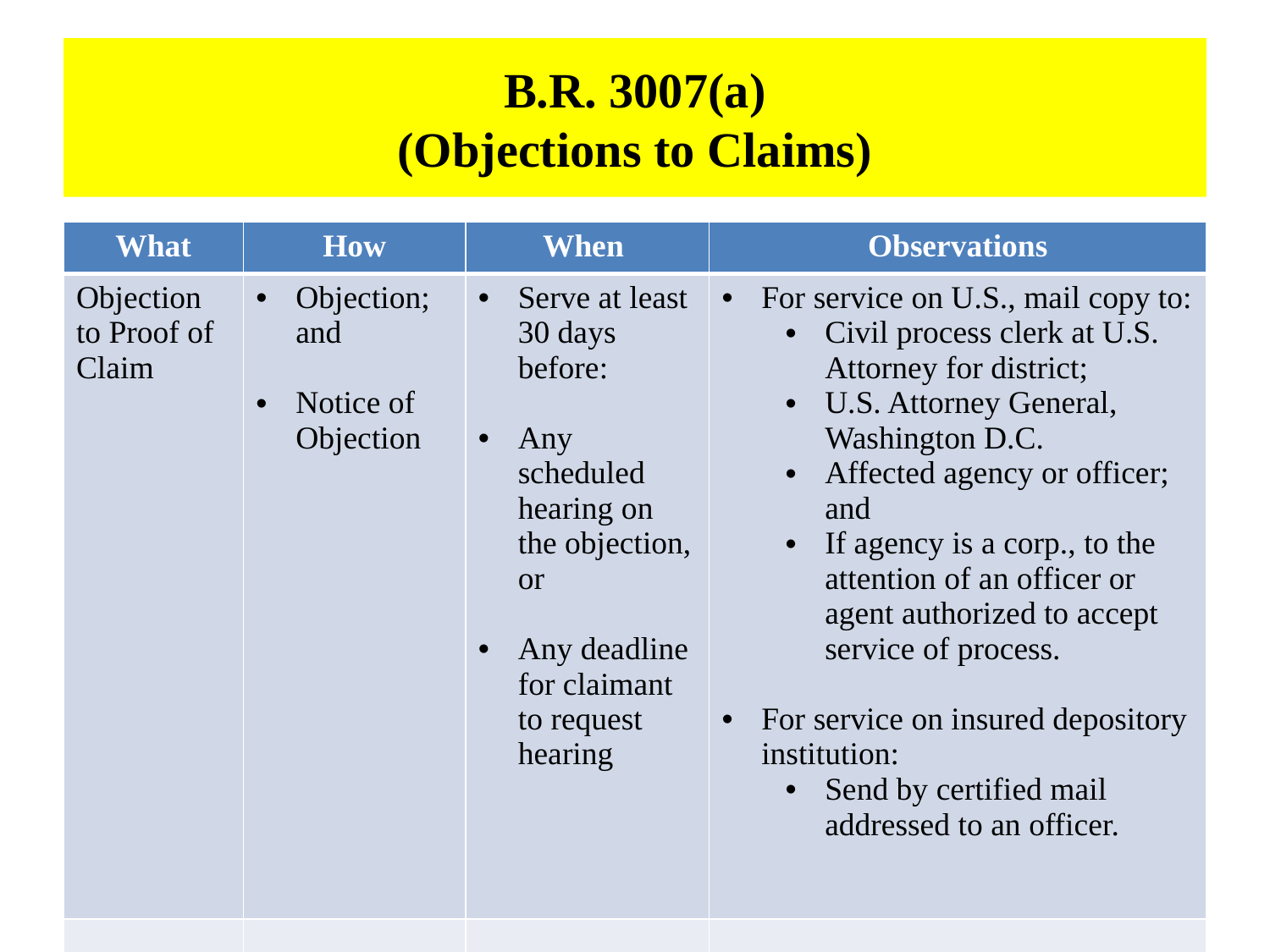

# B.R. 3007(a) (Objections to Claims)
| What | How | When | Observations |
| --- | --- | --- | --- |
| Objection to Proof of Claim | Objection; and Notice of Objection | Serve at least 30 days before: Any scheduled hearing on the objection, or Any deadline for claimant to request hearing | For service on U.S., mail copy to: Civil process clerk at U.S. Attorney for district; U.S. Attorney General, Washington D.C. Affected agency or officer; and If agency is a corp., to the attention of an officer or agent authorized to accept service of process. For service on insured depository institution: Send by certified mail addressed to an officer. |
|  |  |  |  |
51